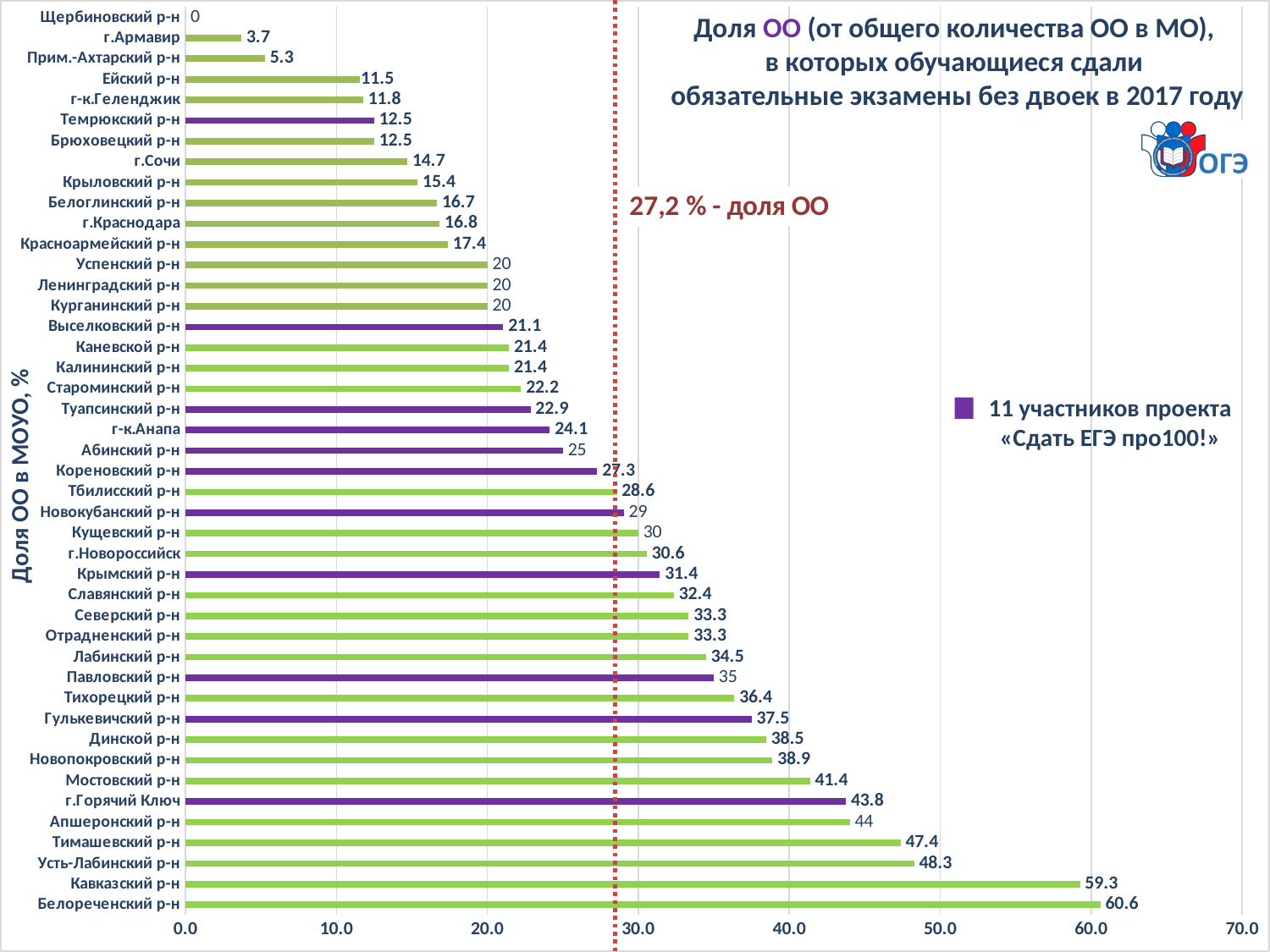

### Chart

| Category | Доля ОО без двоек |
|---|---|
| Белореченский р-н | 60.606060606060595 |
| Кавказский р-н | 59.259259259259245 |
| Усть-Лабинский р-н | 48.275862068965516 |
| Тимашевский р-н | 47.368421052631554 |
| Апшеронский р-н | 44.0 |
| г.Горячий Ключ | 43.75 |
| Мостовский р-н | 41.37931034482761 |
| Новопокровский р-н | 38.88888888888889 |
| Динской р-н | 38.46153846153845 |
| Гулькевичский р-н | 37.5 |
| Тихорецкий р-н | 36.36363636363634 |
| Павловский р-н | 35.0 |
| Лабинский р-н | 34.48275862068966 |
| Отрадненский р-н | 33.33333333333333 |
| Северский р-н | 33.33333333333333 |
| Славянский р-н | 32.35294117647057 |
| Крымский р-н | 31.428571428571427 |
| г.Новороссийск | 30.555555555555557 |
| Кущевский р-н | 30.0 |
| Новокубанский р-н | 29.032258064516135 |
| Тбилисский р-н | 28.57142857142857 |
| Кореновский р-н | 27.27272727272725 |
| Абинский р-н | 25.0 |
| г-к.Анапа | 24.13793103448277 |
| Туапсинский р-н | 22.85714285714285 |
| Староминский р-н | 22.222222222222207 |
| Калининский р-н | 21.428571428571427 |
| Каневской р-н | 21.428571428571427 |
| Выселковский р-н | 21.052631578947352 |
| Курганинский р-н | 20.0 |
| Ленинградский р-н | 20.0 |
| Успенский р-н | 20.0 |
| Красноармейский р-н | 17.39130434782609 |
| г.Краснодара | 16.83168316831684 |
| Белоглинский р-н | 16.666666666666664 |
| Крыловский р-н | 15.384615384615385 |
| г.Сочи | 14.70588235294118 |
| Брюховецкий р-н | 12.5 |
| Темрюкский р-н | 12.5 |
| г-к.Геленджик | 11.76470588235294 |
| Ейский р-н | 11.538461538461538 |
| Прим.-Ахтарский р-н | 5.263157894736842 |
| г.Армавир | 3.703703703703704 |
| Щербиновский р-н | 0.0 |
Доля ОО (от общего количества ОО в МО),
в которых обучающиеся сдали
обязательные экзамены без двоек в 2017 году
11 участников проекта «Сдать ЕГЭ про100!»
Доля ОО в МОУО, %